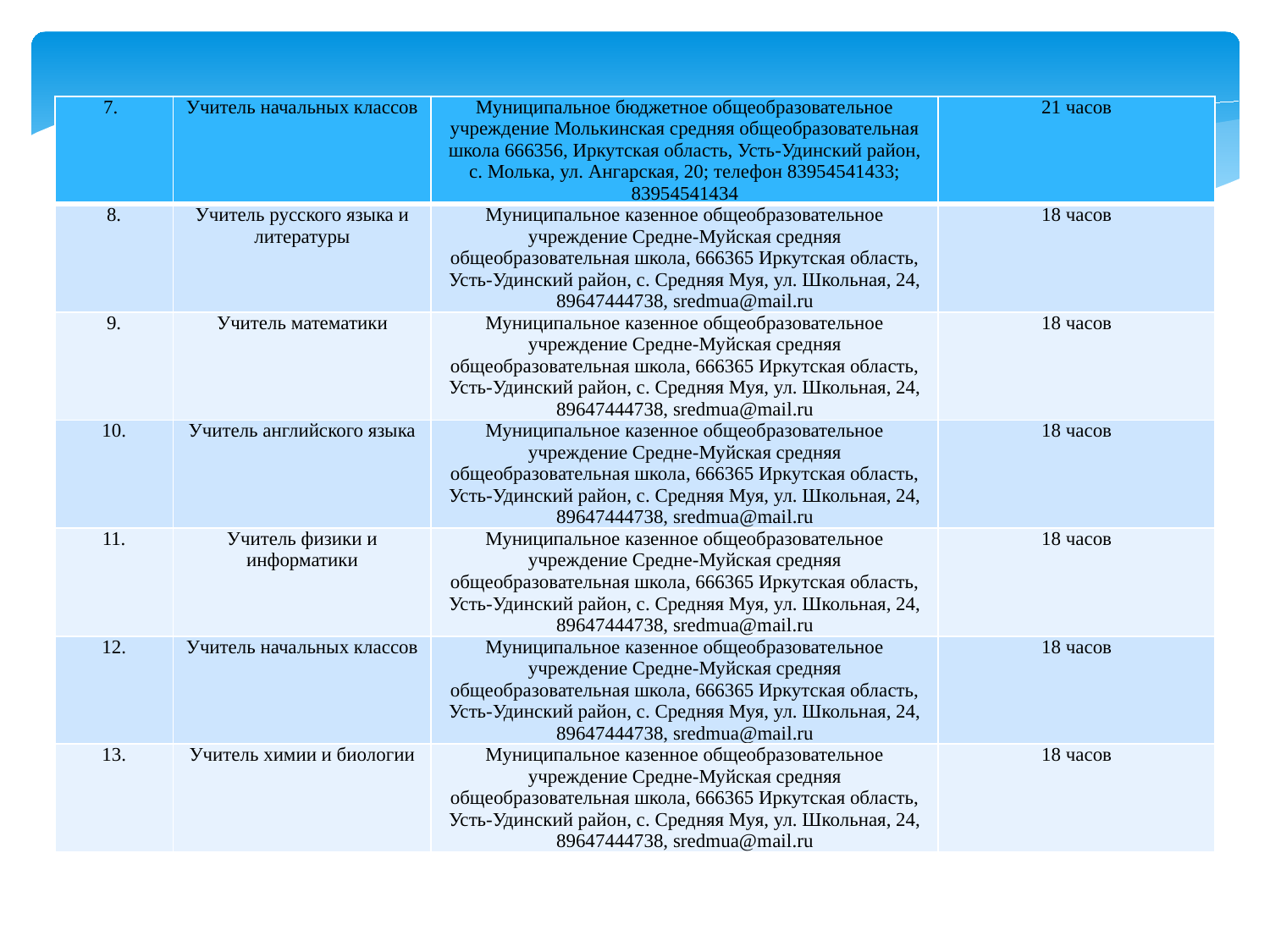

| 7. | Учитель начальных классов | Муниципальное бюджетное общеобразовательное учреждение Молькинская средняя общеобразовательная школа 666356, Иркутская область, Усть-Удинский район, с. Молька, ул. Ангарская, 20; телефон 83954541433; 83954541434 | 21 часов |
| --- | --- | --- | --- |
| 8. | Учитель русского языка и литературы | Муниципальное казенное общеобразовательное учреждение Средне-Муйская средняя общеобразовательная школа, 666365 Иркутская область, Усть-Удинский район, с. Средняя Муя, ул. Школьная, 24, 89647444738, sredmua@mail.ru | 18 часов |
| 9. | Учитель математики | Муниципальное казенное общеобразовательное учреждение Средне-Муйская средняя общеобразовательная школа, 666365 Иркутская область, Усть-Удинский район, с. Средняя Муя, ул. Школьная, 24, 89647444738, sredmua@mail.ru | 18 часов |
| 10. | Учитель английского языка | Муниципальное казенное общеобразовательное учреждение Средне-Муйская средняя общеобразовательная школа, 666365 Иркутская область, Усть-Удинский район, с. Средняя Муя, ул. Школьная, 24, 89647444738, sredmua@mail.ru | 18 часов |
| 11. | Учитель физики и информатики | Муниципальное казенное общеобразовательное учреждение Средне-Муйская средняя общеобразовательная школа, 666365 Иркутская область, Усть-Удинский район, с. Средняя Муя, ул. Школьная, 24, 89647444738, sredmua@mail.ru | 18 часов |
| 12. | Учитель начальных классов | Муниципальное казенное общеобразовательное учреждение Средне-Муйская средняя общеобразовательная школа, 666365 Иркутская область, Усть-Удинский район, с. Средняя Муя, ул. Школьная, 24, 89647444738, sredmua@mail.ru | 18 часов |
| 13. | Учитель химии и биологии | Муниципальное казенное общеобразовательное учреждение Средне-Муйская средняя общеобразовательная школа, 666365 Иркутская область, Усть-Удинский район, с. Средняя Муя, ул. Школьная, 24, 89647444738, sredmua@mail.ru | 18 часов |